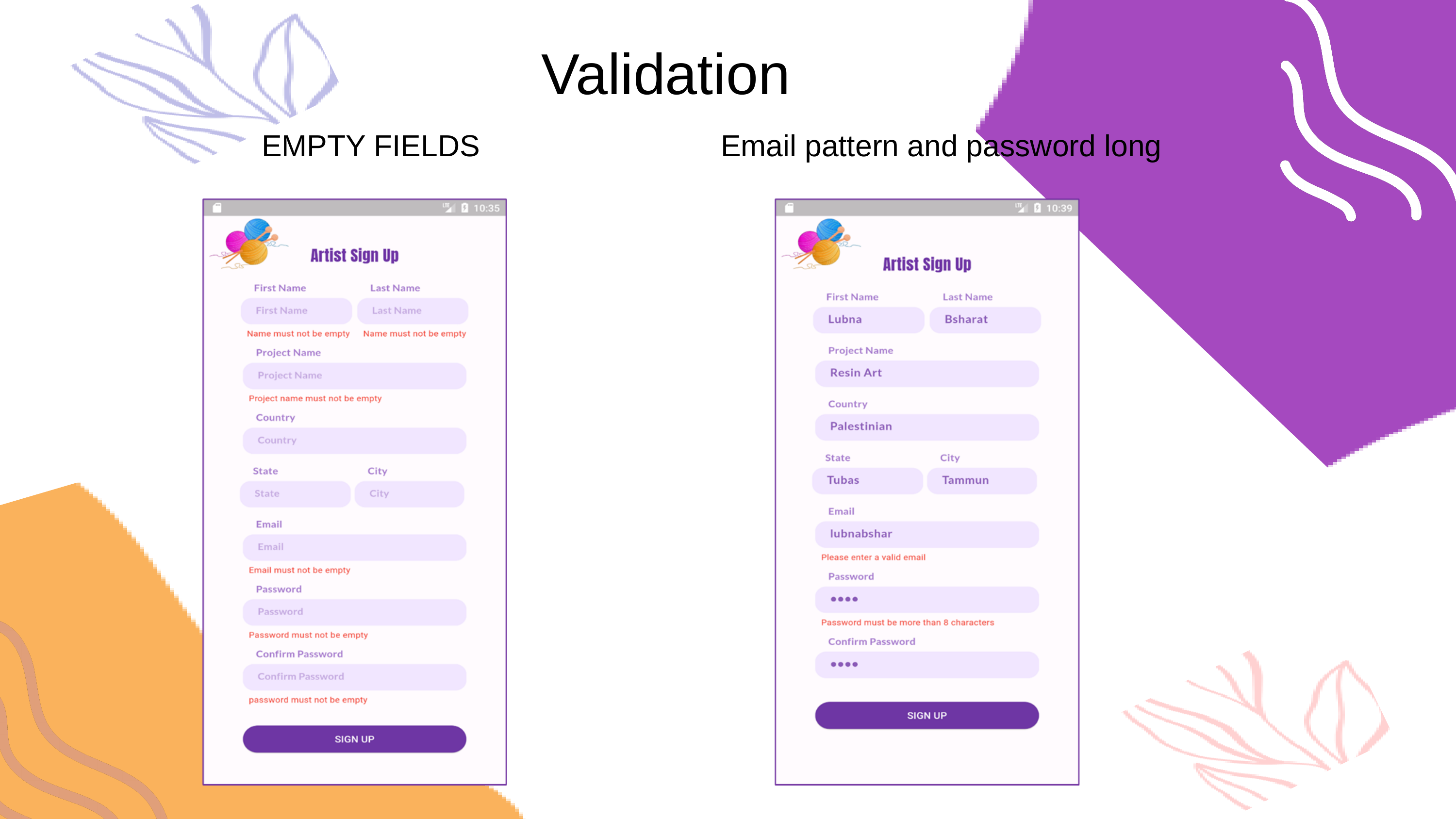

Validation
EMPTY FIELDS
Email pattern and password long